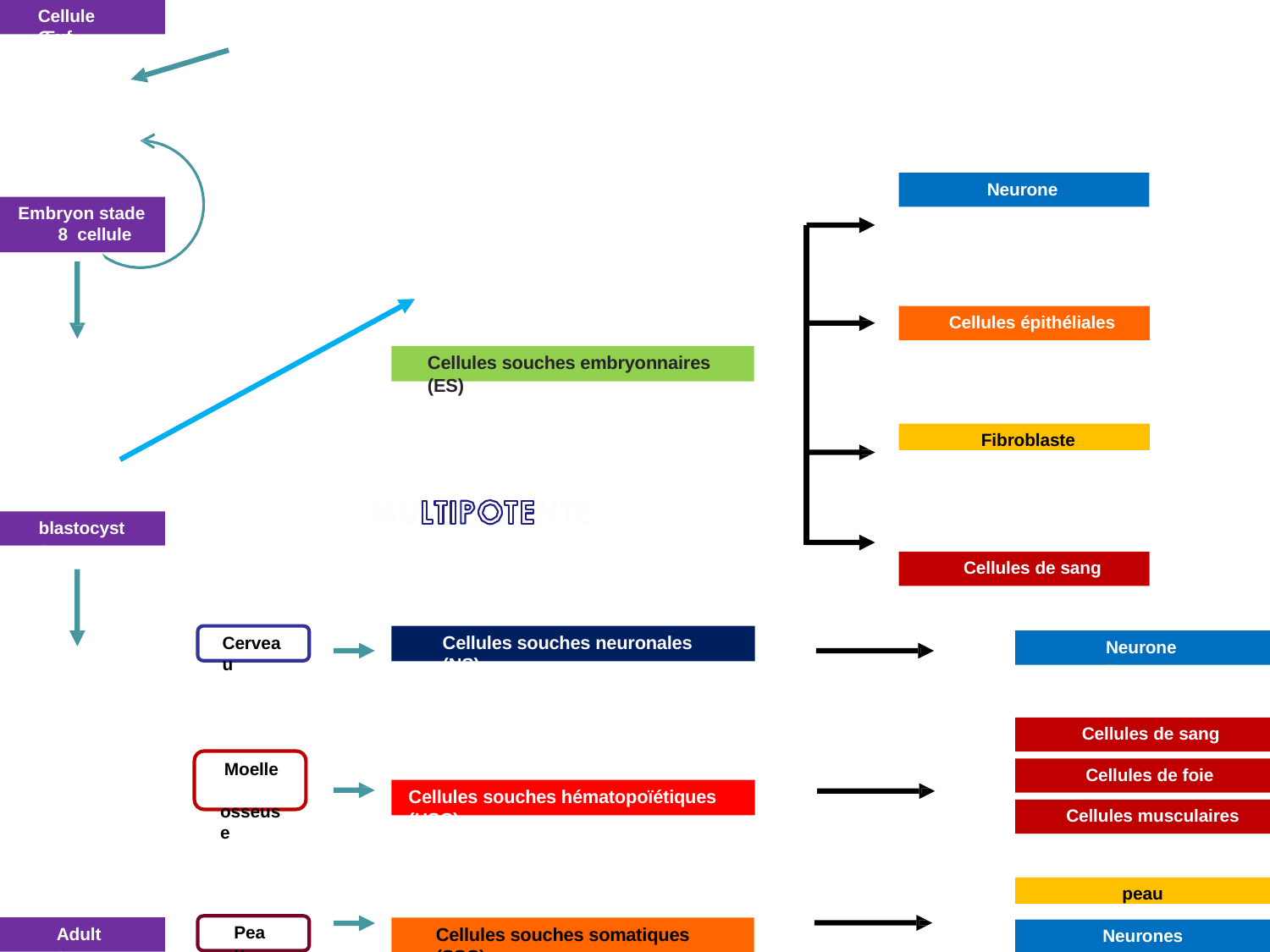

Cellule Œuf

Neurones

Embryon stade 8  cellule

Cellules épithéliales

Cellules souches embryonnaires (ES)
Fibroblaste

blastocyste

Cellules de sang

Cellules souches neuronales (NS)
Cerveau

Neurones

Cellules de sang

Moelle  osseuse

Cellules de foie

Cellules souches hématopoïétiques (HSC)

Cellules musculaires

peau

Peau

Adulte
Cellules souches somatiques (SSC)
Neurones